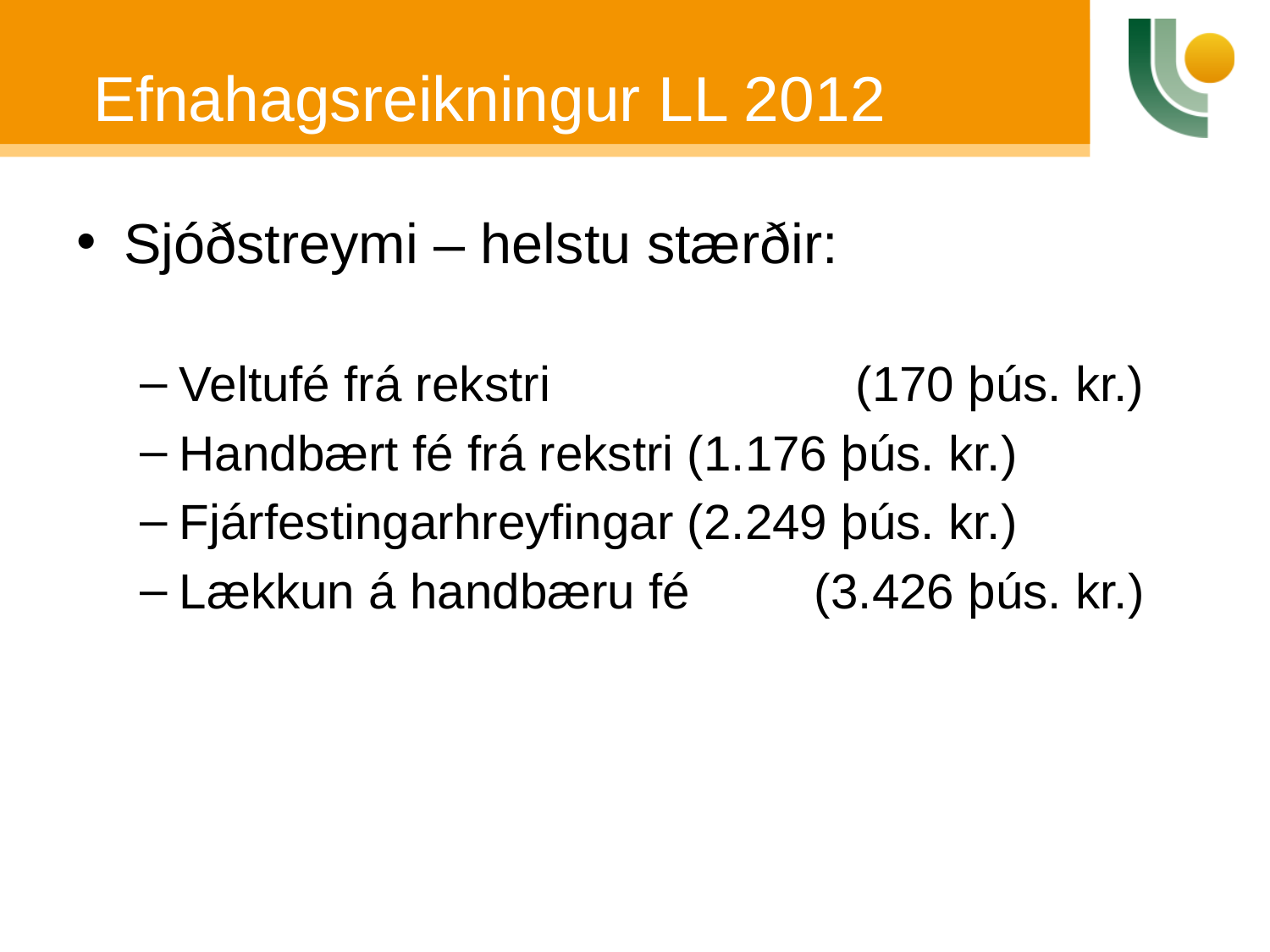

# Efnahagsreikningur LL 2012
Sjóðstreymi – helstu stærðir:
Veltufé frá rekstri 		   (170 þús. kr.)
Handbært fé frá rekstri	(1.176 þús. kr.)
Fjárfestingarhreyfingar	(2.249 þús. kr.)
Lækkun á handbæru fé 	(3.426 þús. kr.)